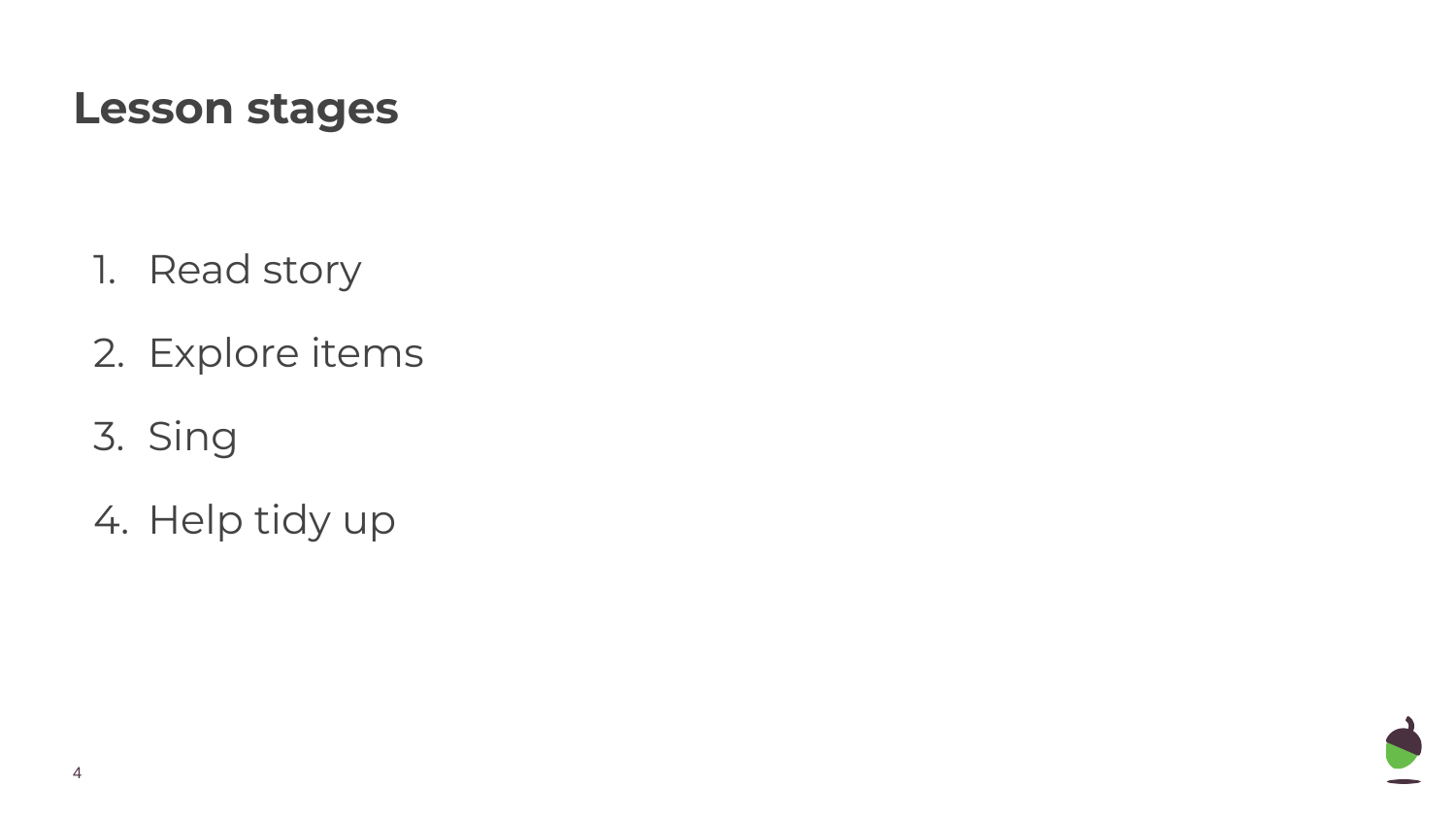

# Lesson stages

Read story
Explore items
Sing
Help tidy up

4